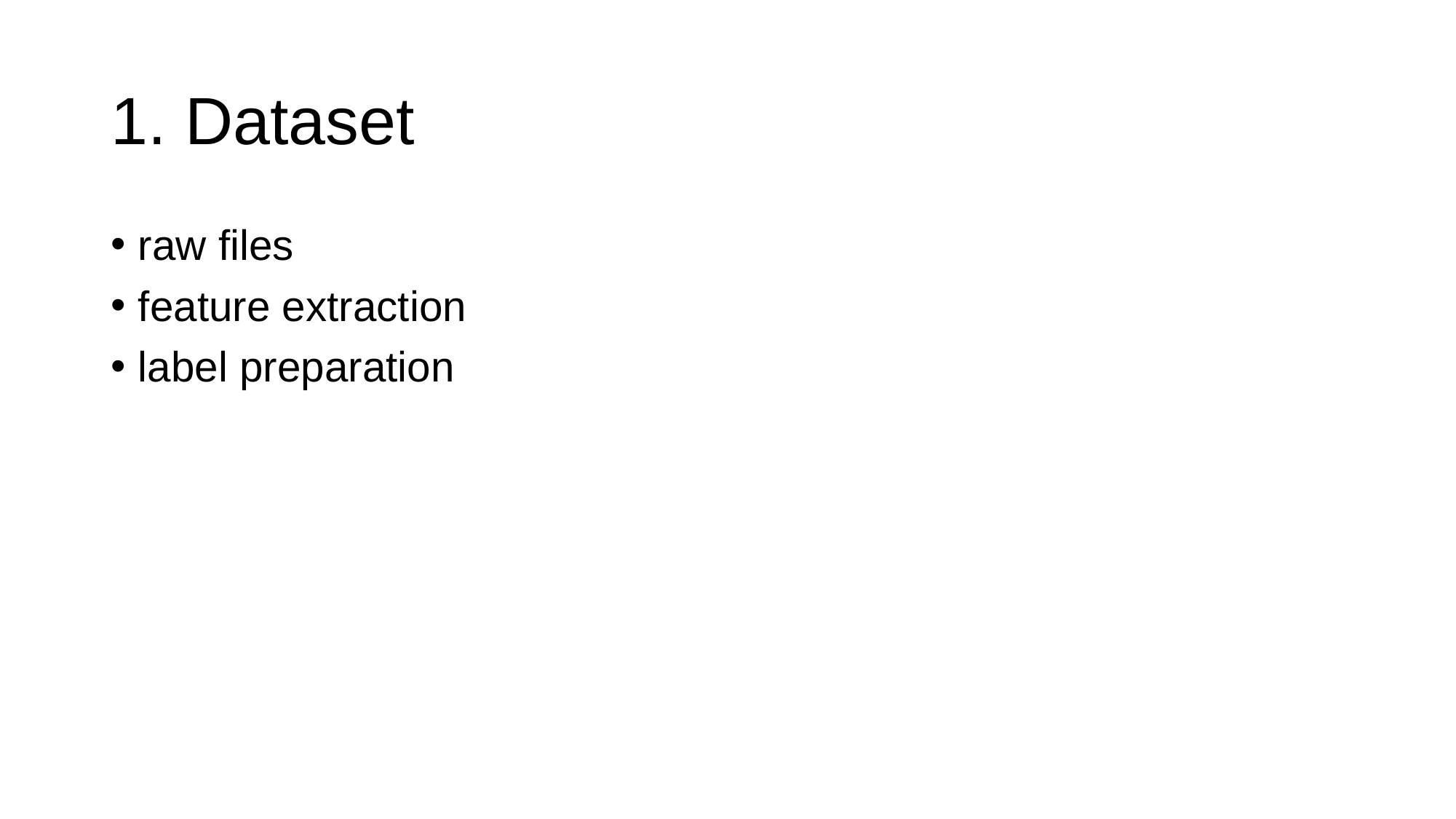

# 1. Dataset
raw files
feature extraction
label preparation